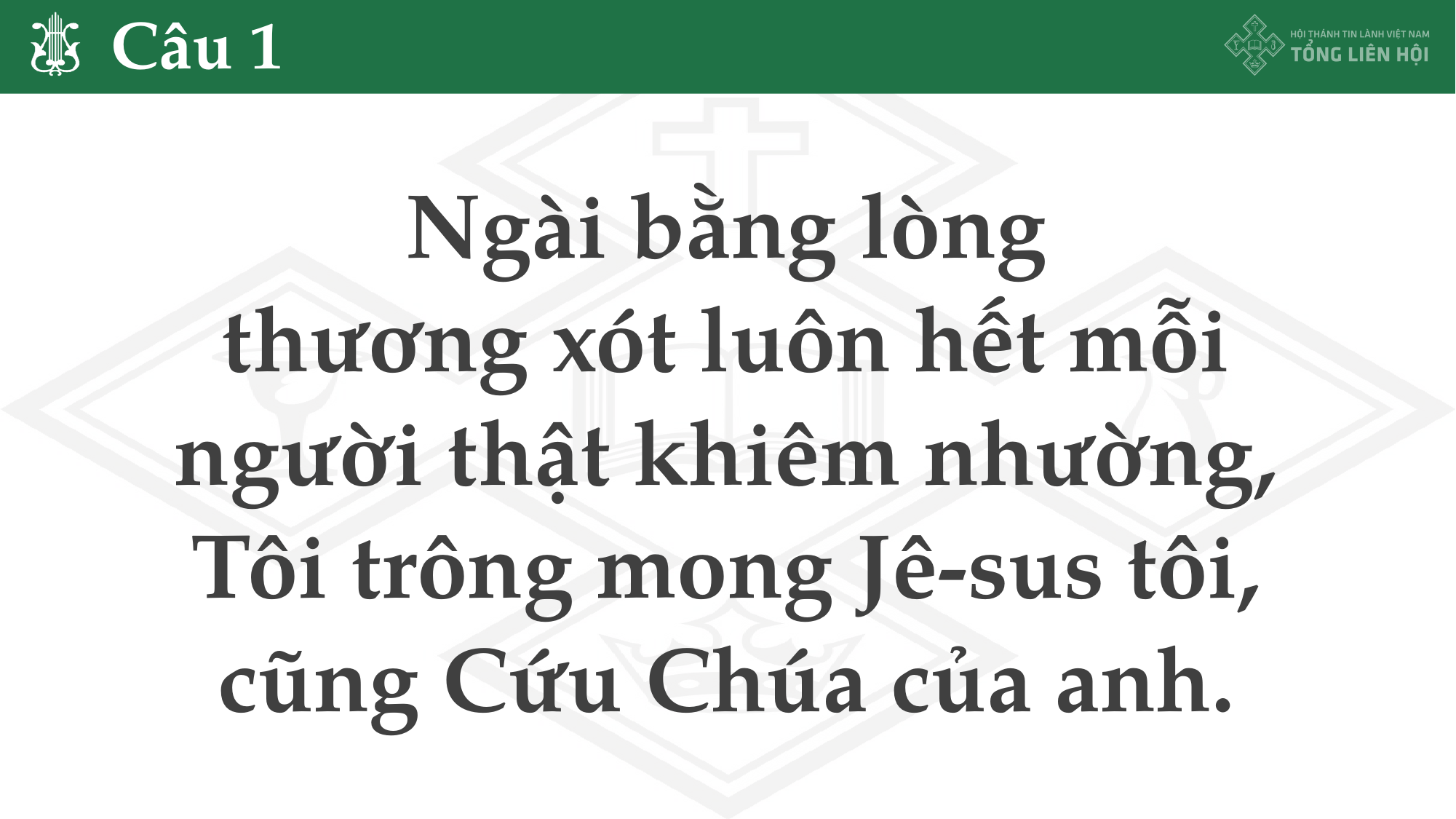

# Câu 1
Ngài bằng lòng
thương xót luôn hết mỗi
người thật khiêm nhường,
Tôi trông mong Jê-sus tôi,
cũng Cứu Chúa của anh.